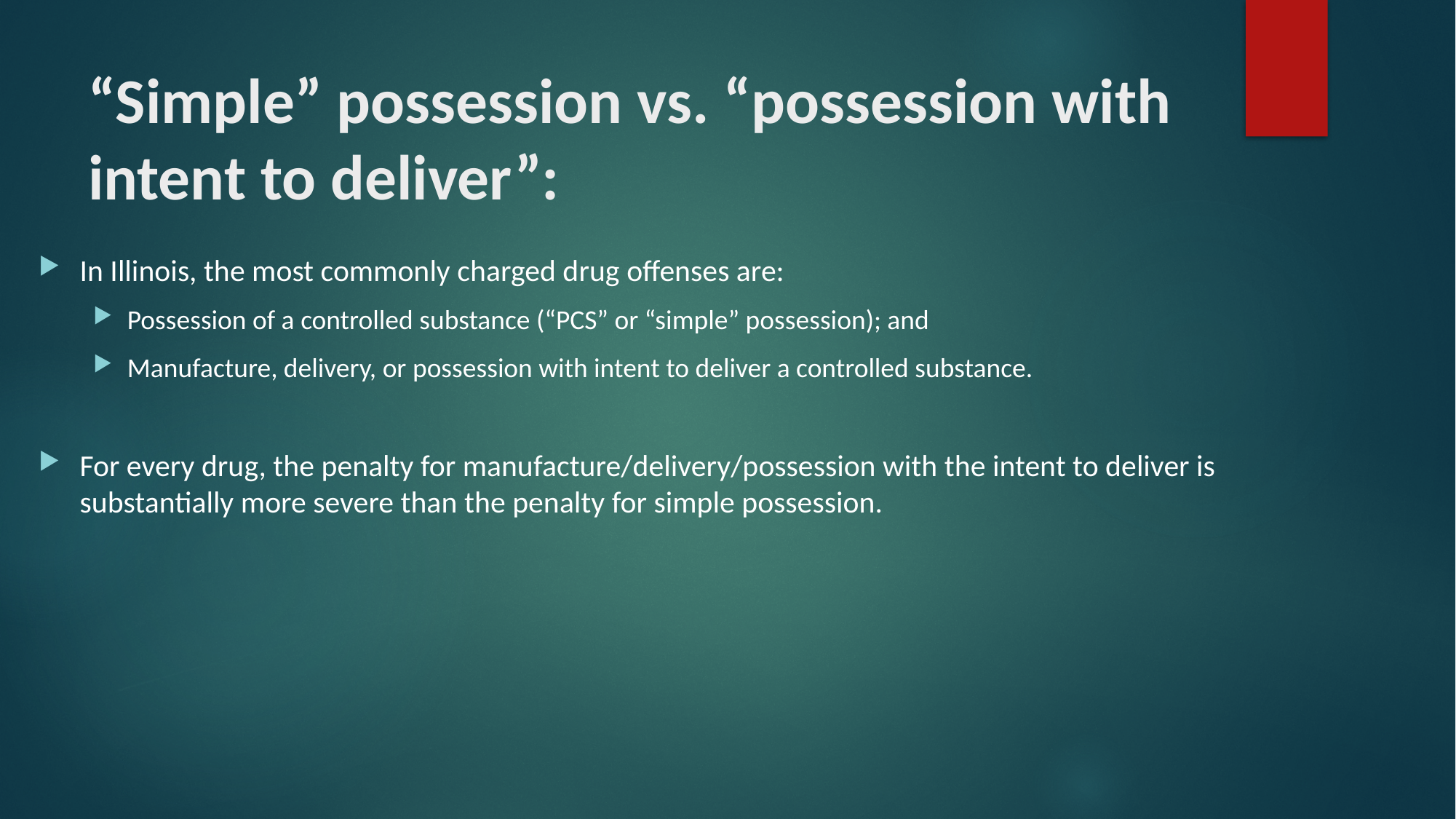

# “Simple” possession vs. “possession with intent to deliver”:
In Illinois, the most commonly charged drug offenses are:
Possession of a controlled substance (“PCS” or “simple” possession); and
Manufacture, delivery, or possession with intent to deliver a controlled substance.

For every drug, the penalty for manufacture/delivery/possession with the intent to deliver is substantially more severe than the penalty for simple possession.